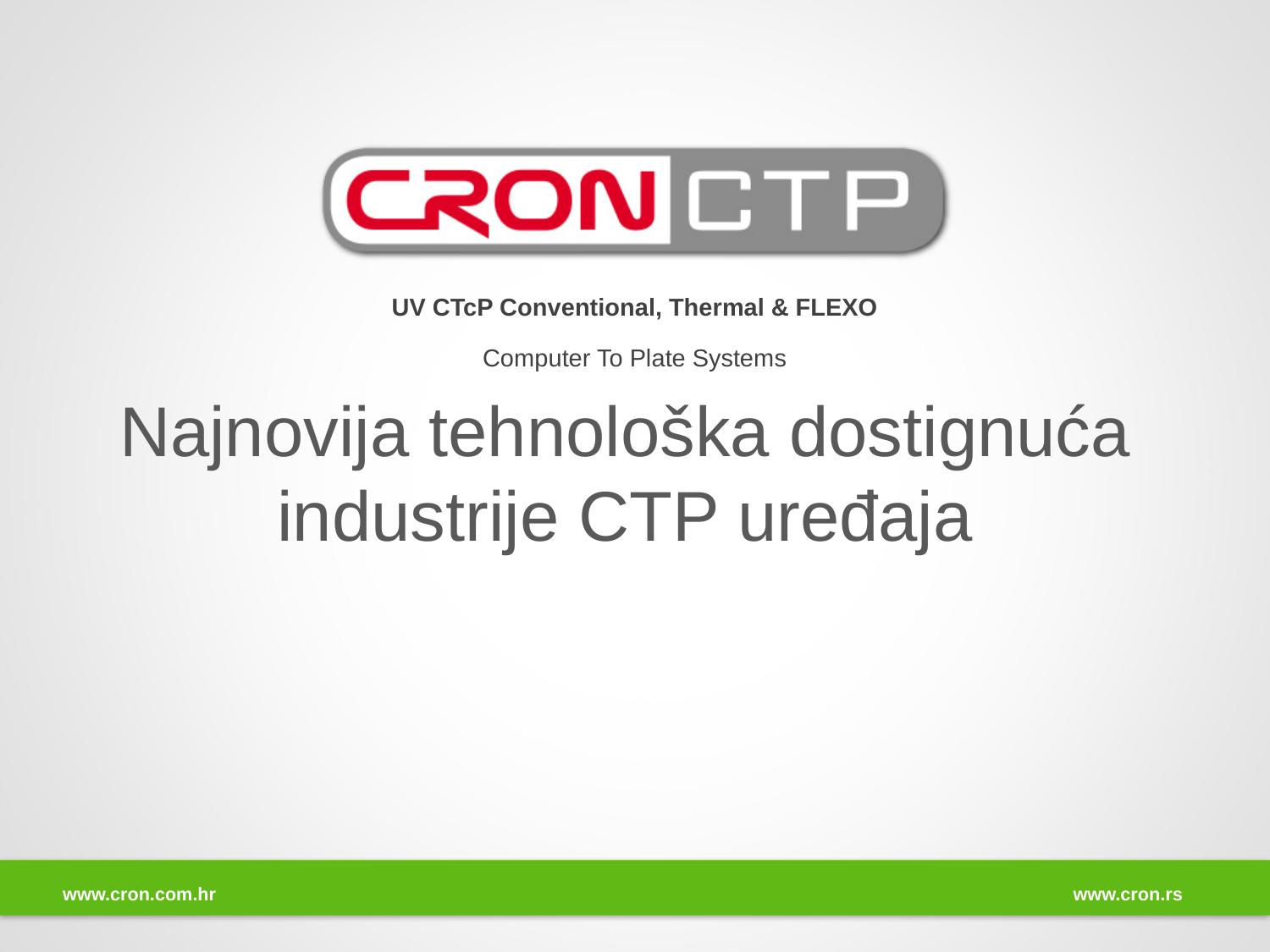

UV CTcP Conventional, Thermal & FLEXO
Computer To Plate Systems
Najnovija tehnološka dostignuća
industrije CTP uređaja

www.cron.com.hr
www.cron.rs